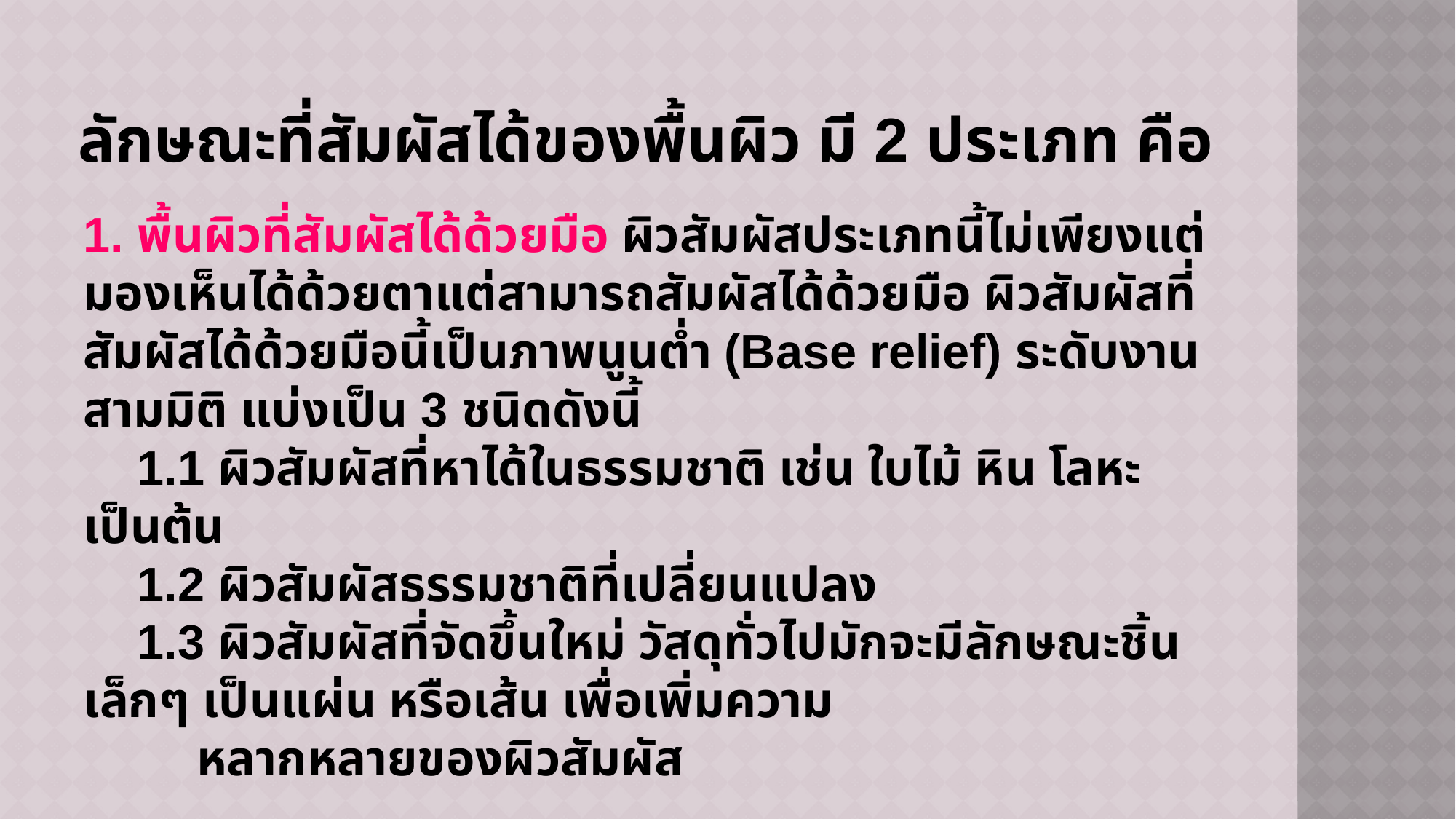

# ลักษณะที่สัมผัสได้ของพื้นผิว มี 2 ประเภท คือ
1. พื้นผิวที่สัมผัสได้ด้วยมือ ผิวสัมผัสประเภทนี้ไม่เพียงแต่มองเห็นได้ด้วยตาแต่สามารถสัมผัสได้ด้วยมือ ผิวสัมผัสที่สัมผัสได้ด้วยมือนี้เป็นภาพนูนต่ำ (Base relief) ระดับงานสามมิติ แบ่งเป็น 3 ชนิดดังนี้
    1.1 ผิวสัมผัสที่หาได้ในธรรมชาติ เช่น ใบไม้ หิน โลหะ เป็นต้น
    1.2 ผิวสัมผัสธรรมชาติที่เปลี่ยนแปลง
    1.3 ผิวสัมผัสที่จัดขึ้นใหม่ วัสดุทั่วไปมักจะมีลักษณะชิ้นเล็กๆ เป็นแผ่น หรือเส้น เพื่อเพิ่มความ
         หลากหลายของผิวสัมผัส